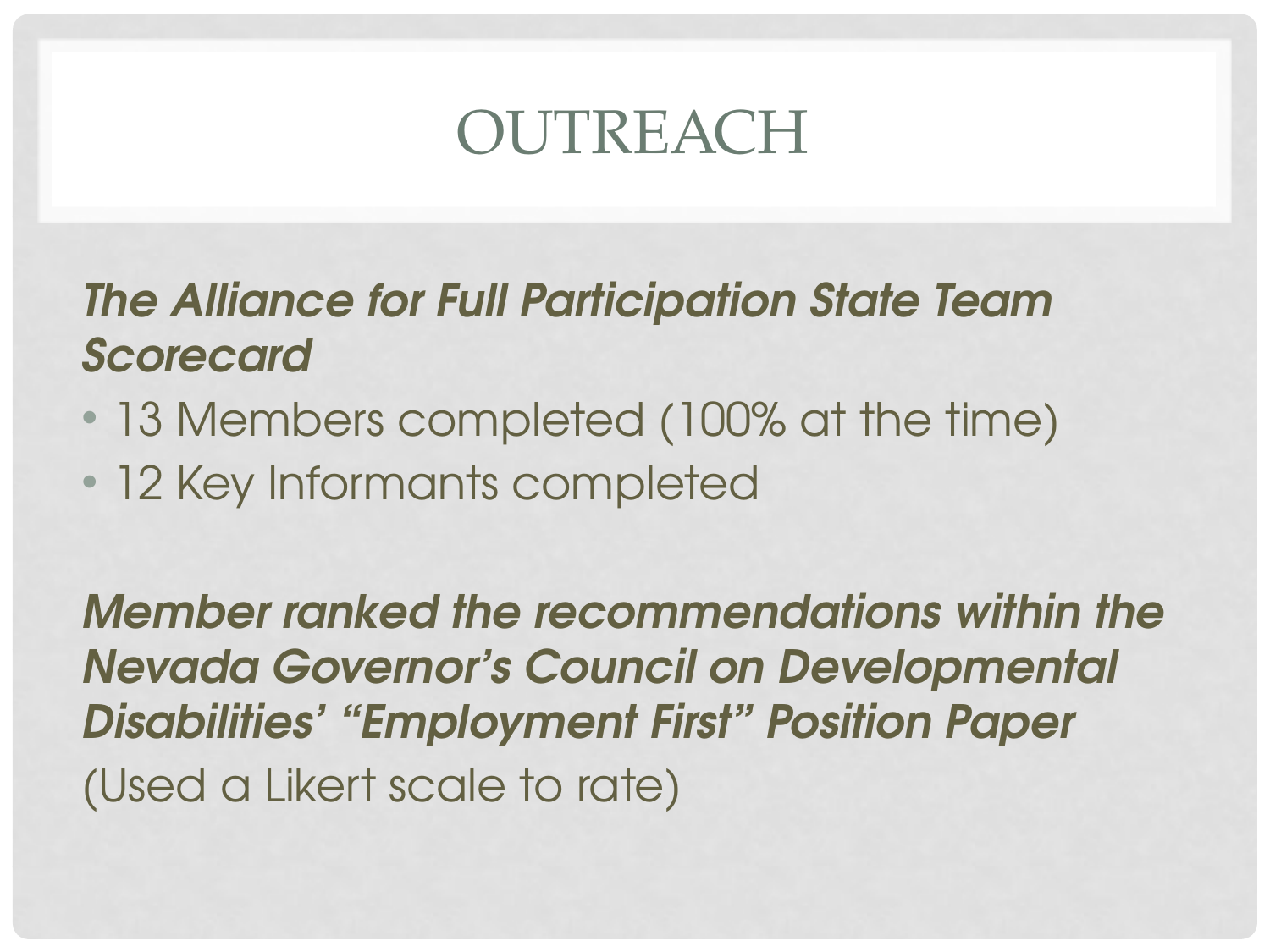

# OUTREACH
The Alliance for Full Participation State Team Scorecard
13 Members completed (100% at the time)
12 Key Informants completed

Member ranked the recommendations within the Nevada Governor’s Council on Developmental Disabilities’ “Employment First” Position Paper
(Used a Likert scale to rate)